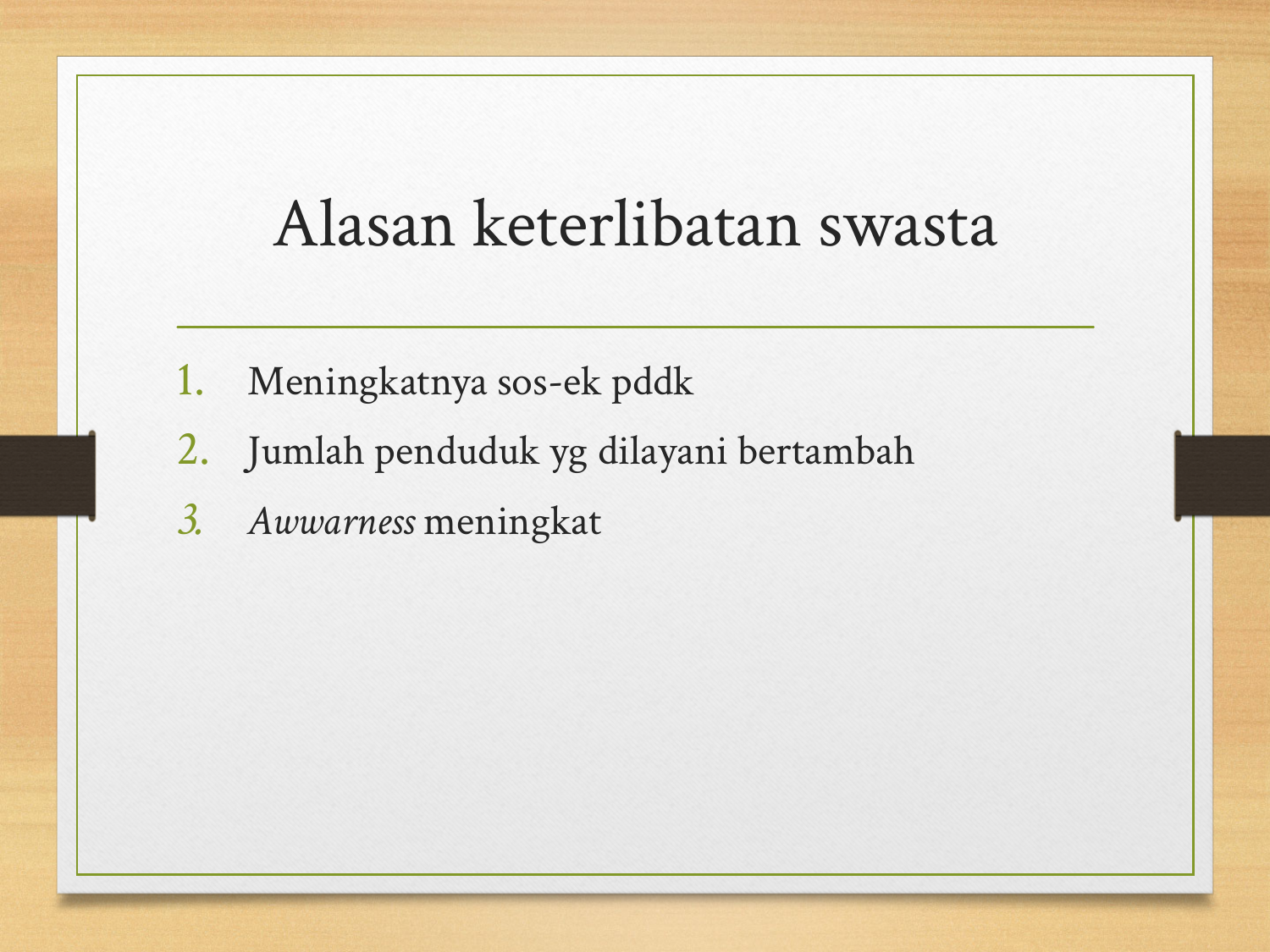

# Alasan keterlibatan swasta
Meningkatnya sos-ek pddk
Jumlah penduduk yg dilayani bertambah
Awwarness meningkat